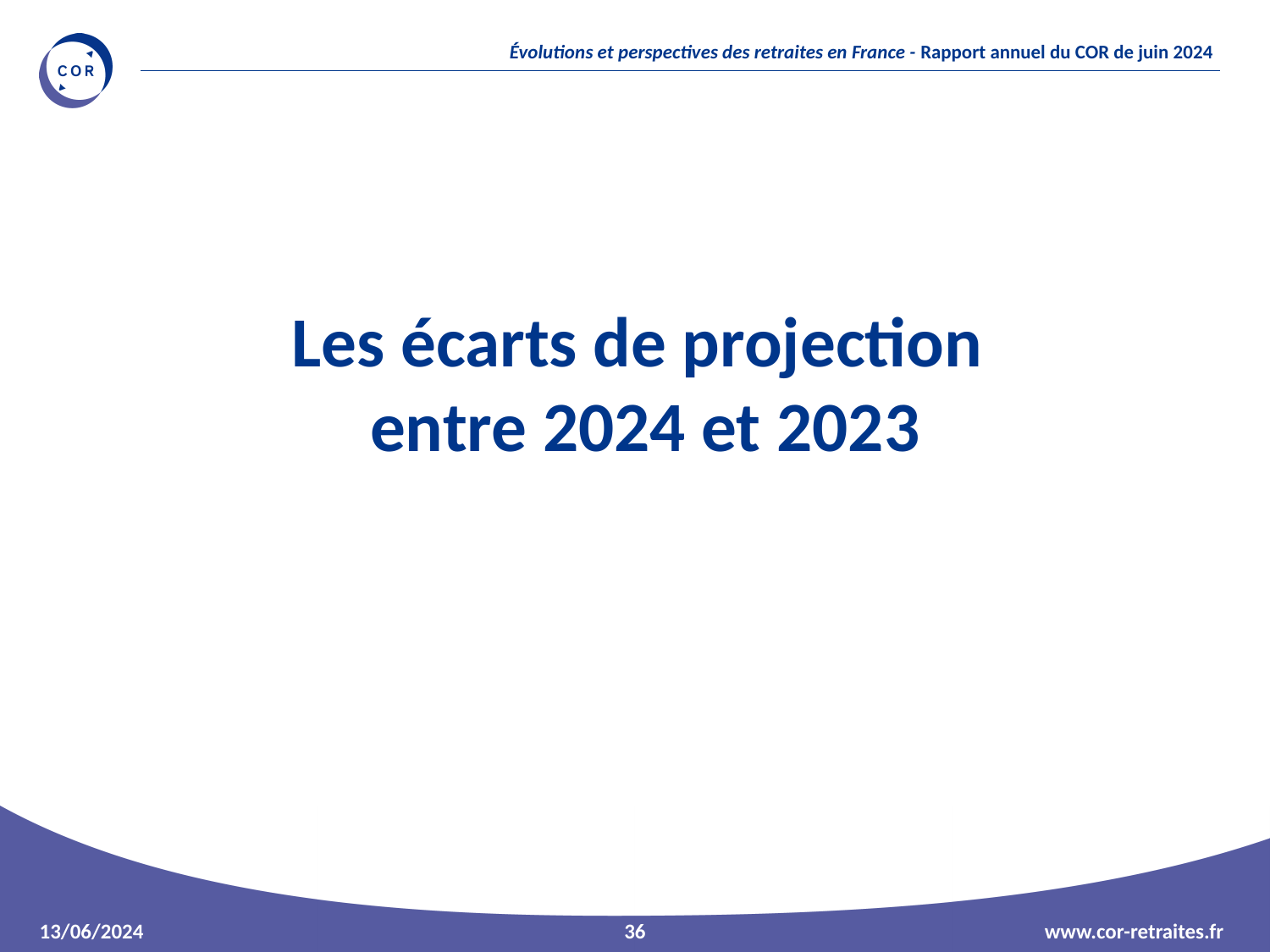

Les écarts de projection
 entre 2024 et 2023

36